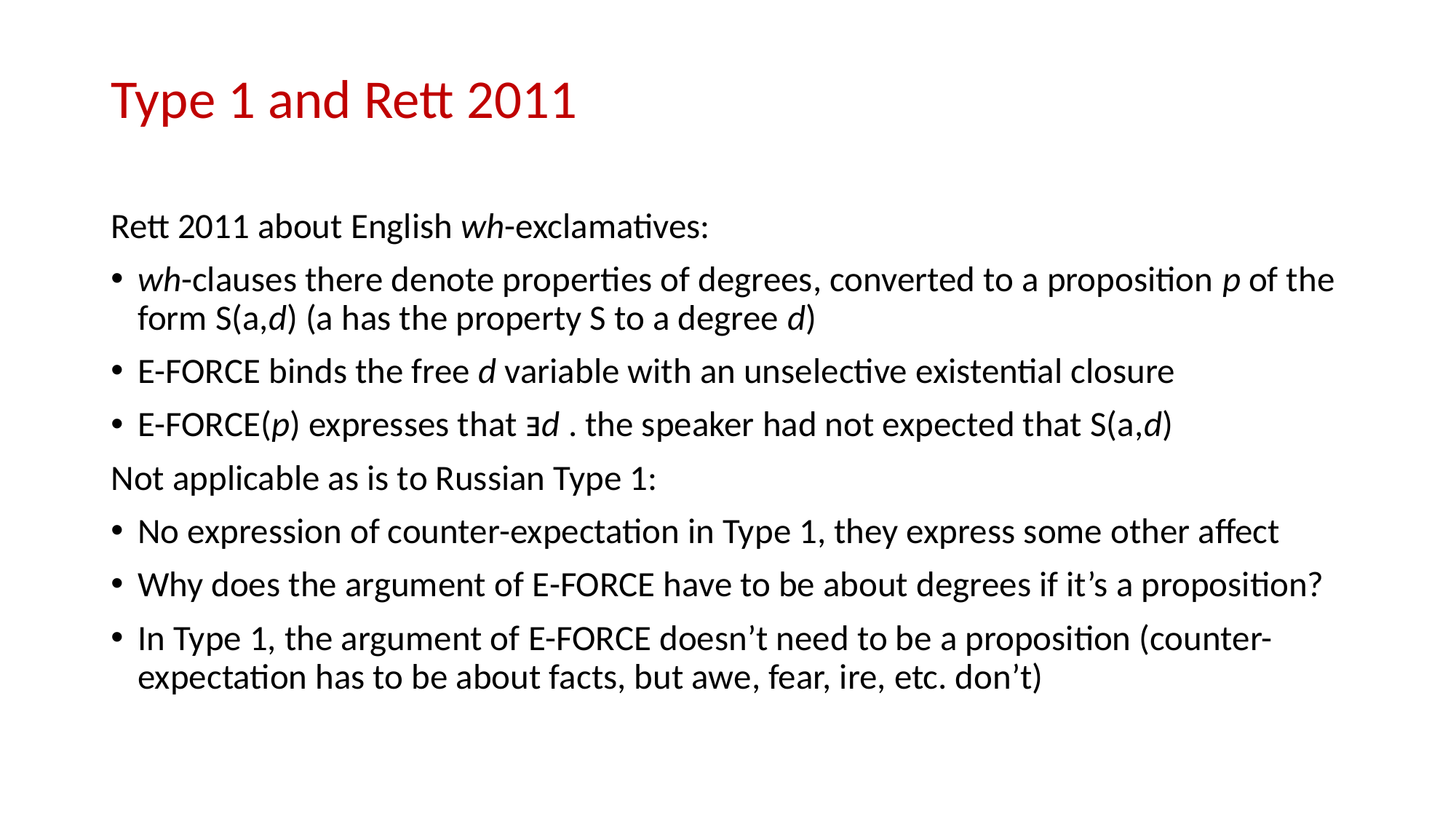

# Type 1 and Rett 2011
Rett 2011 about English wh-exclamatives:
wh-clauses there denote properties of degrees, converted to a proposition p of the form S(a,d) (a has the property S to a degree d)
E-Force binds the free d variable with an unselective existential closure
E-Force(p) expresses that ⱻd . the speaker had not expected that S(a,d)
Not applicable as is to Russian Type 1:
No expression of counter-expectation in Type 1, they express some other affect
Why does the argument of E-Force have to be about degrees if it’s a proposition?
In Type 1, the argument of E-Force doesn’t need to be a proposition (counter-expectation has to be about facts, but awe, fear, ire, etc. don’t)